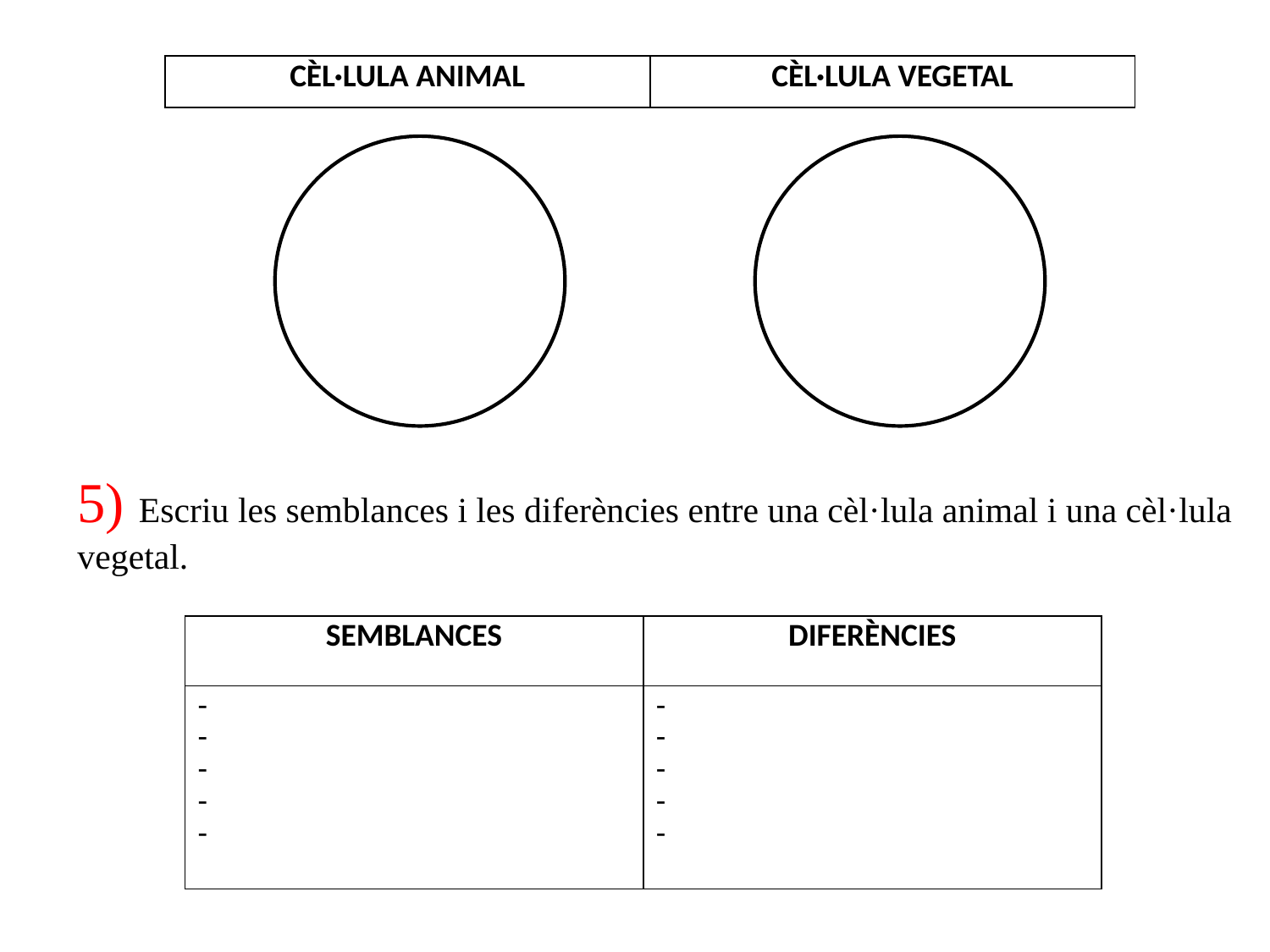

| CÈL·LULA ANIMAL | CÈL·LULA VEGETAL |
| --- | --- |

5) Escriu les semblances i les diferències entre una cèl·lula animal i una cèl·lula vegetal.

| SEMBLANCES | DIFERÈNCIES |
| --- | --- |
| - - - - - | - - - - - |